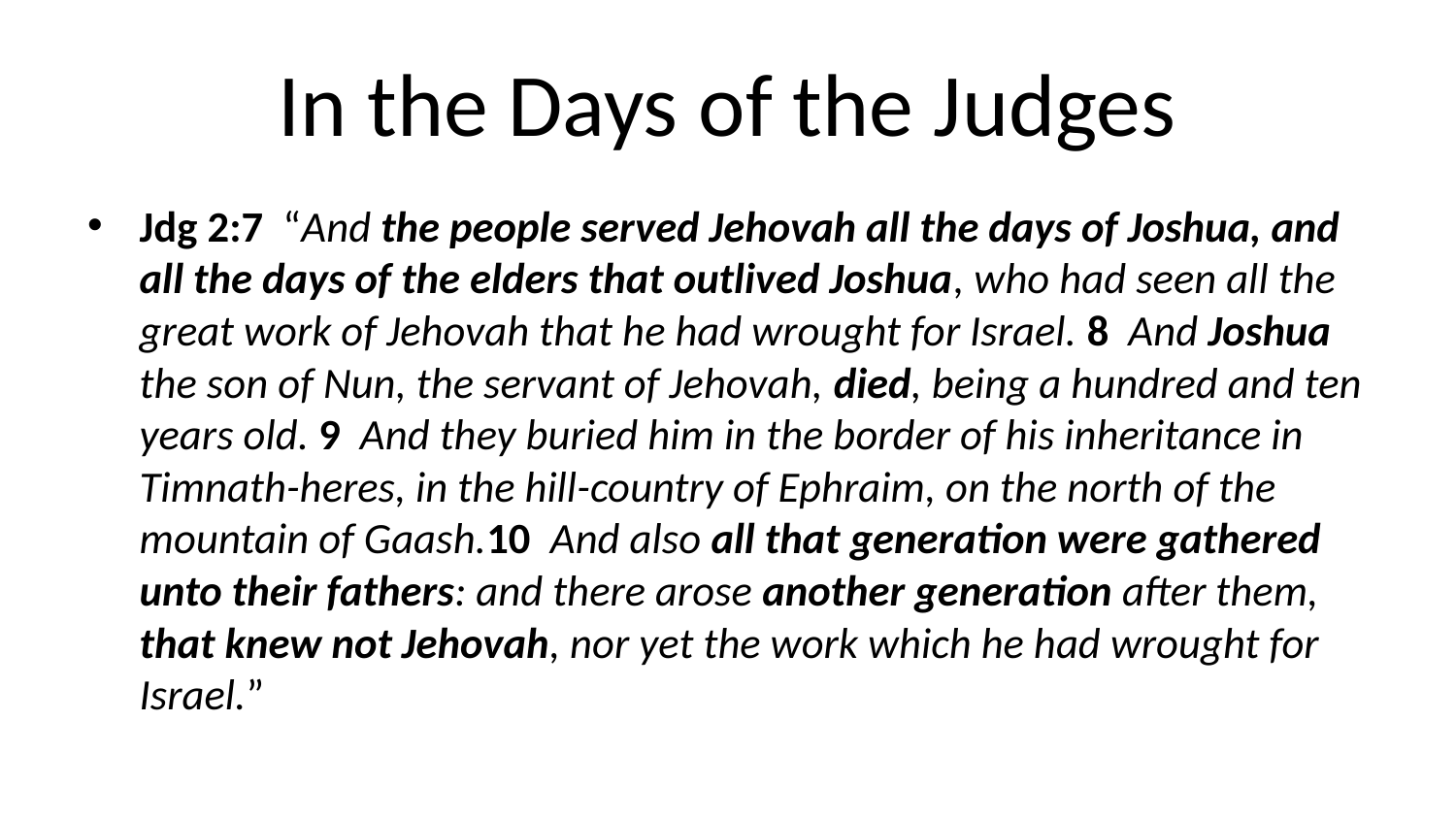

# In the Days of the Judges
Jdg 2:7  “And the people served Jehovah all the days of Joshua, and all the days of the elders that outlived Joshua, who had seen all the great work of Jehovah that he had wrought for Israel. 8  And Joshua the son of Nun, the servant of Jehovah, died, being a hundred and ten years old. 9  And they buried him in the border of his inheritance in Timnath-heres, in the hill-country of Ephraim, on the north of the mountain of Gaash.10  And also all that generation were gathered unto their fathers: and there arose another generation after them, that knew not Jehovah, nor yet the work which he had wrought for Israel.”